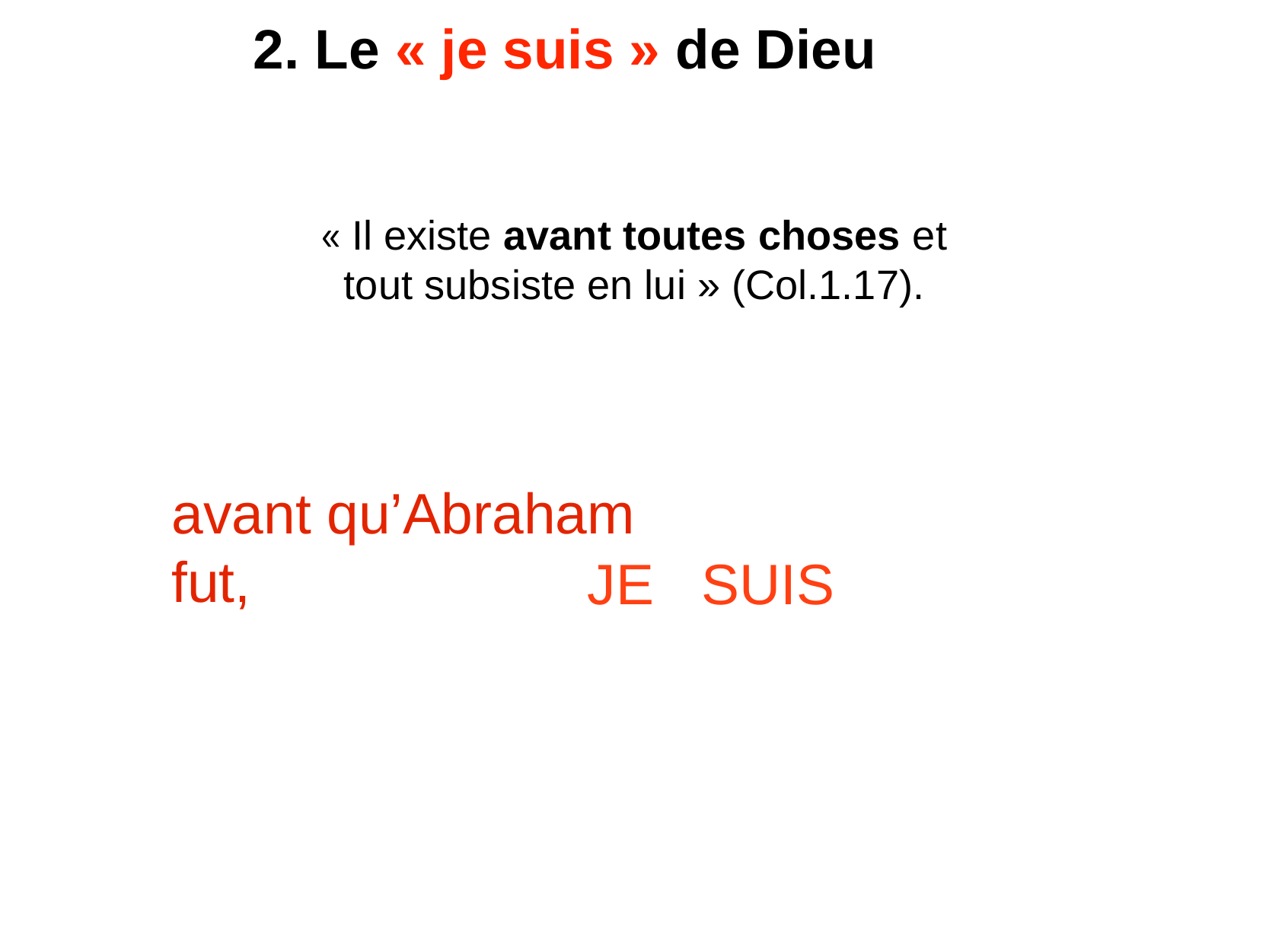

2. Le « je suis » de Dieu
« Il existe avant toutes choses et tout subsiste en lui » (Col.1.17).
avant qu’Abraham
fut,

     JE   SUIS